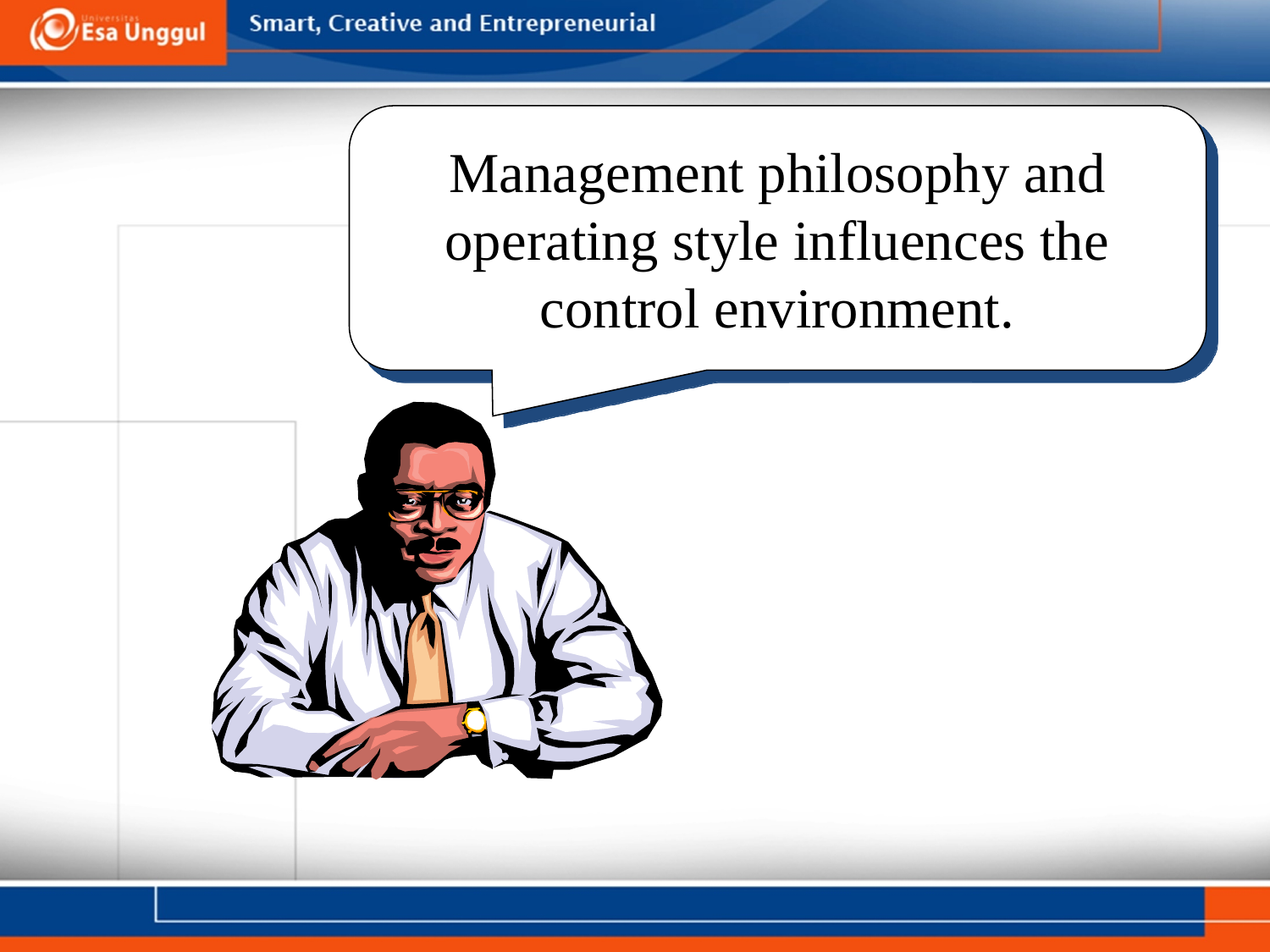

Management philosophy and operating style influences the control environment.